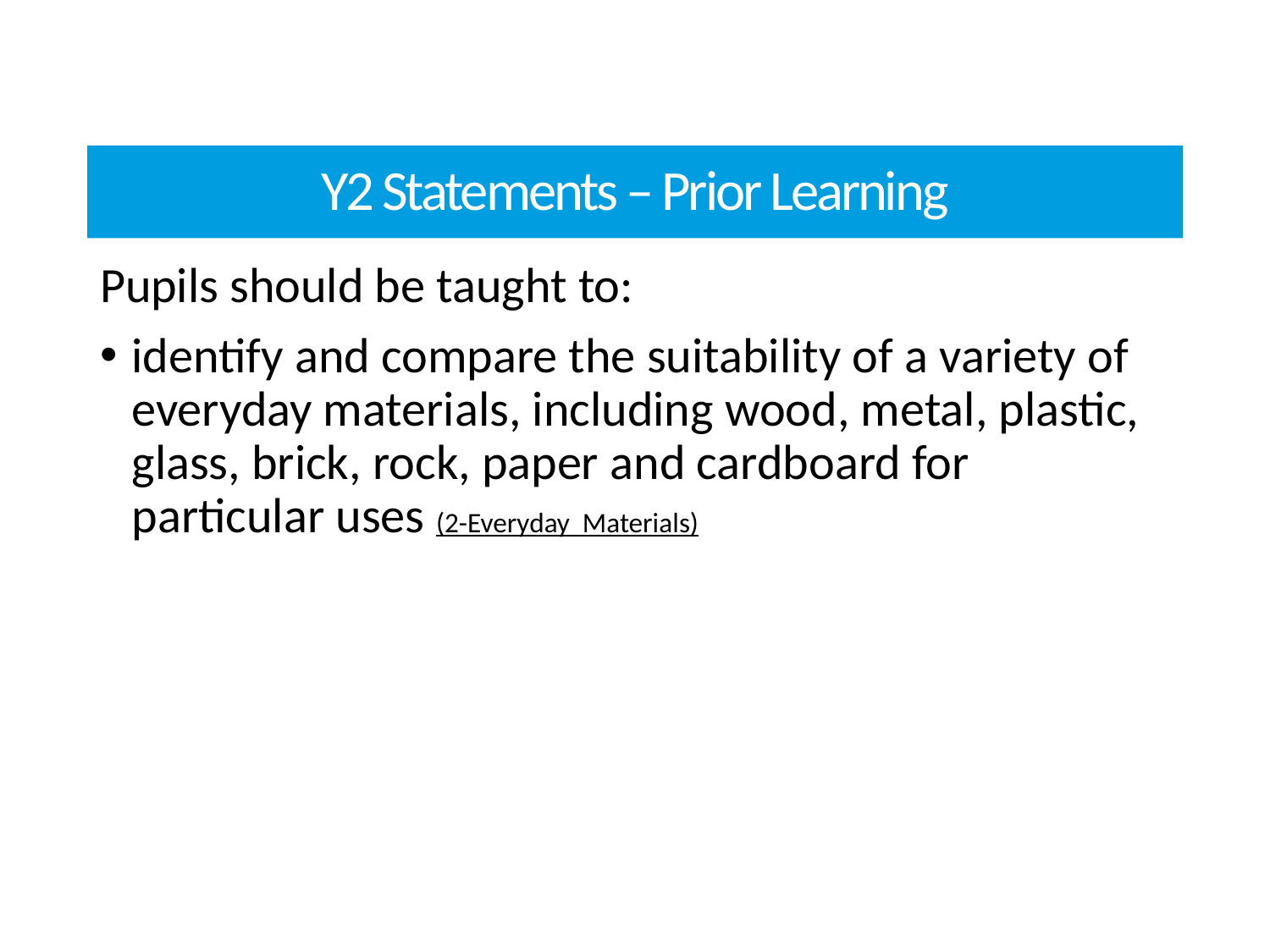

Y2 Statements – Prior Learning
Pupils should be taught to:
identify and compare the suitability of a variety of everyday materials, including wood, metal, plastic, glass, brick, rock, paper and cardboard for particular uses (2-Everyday  Materials)